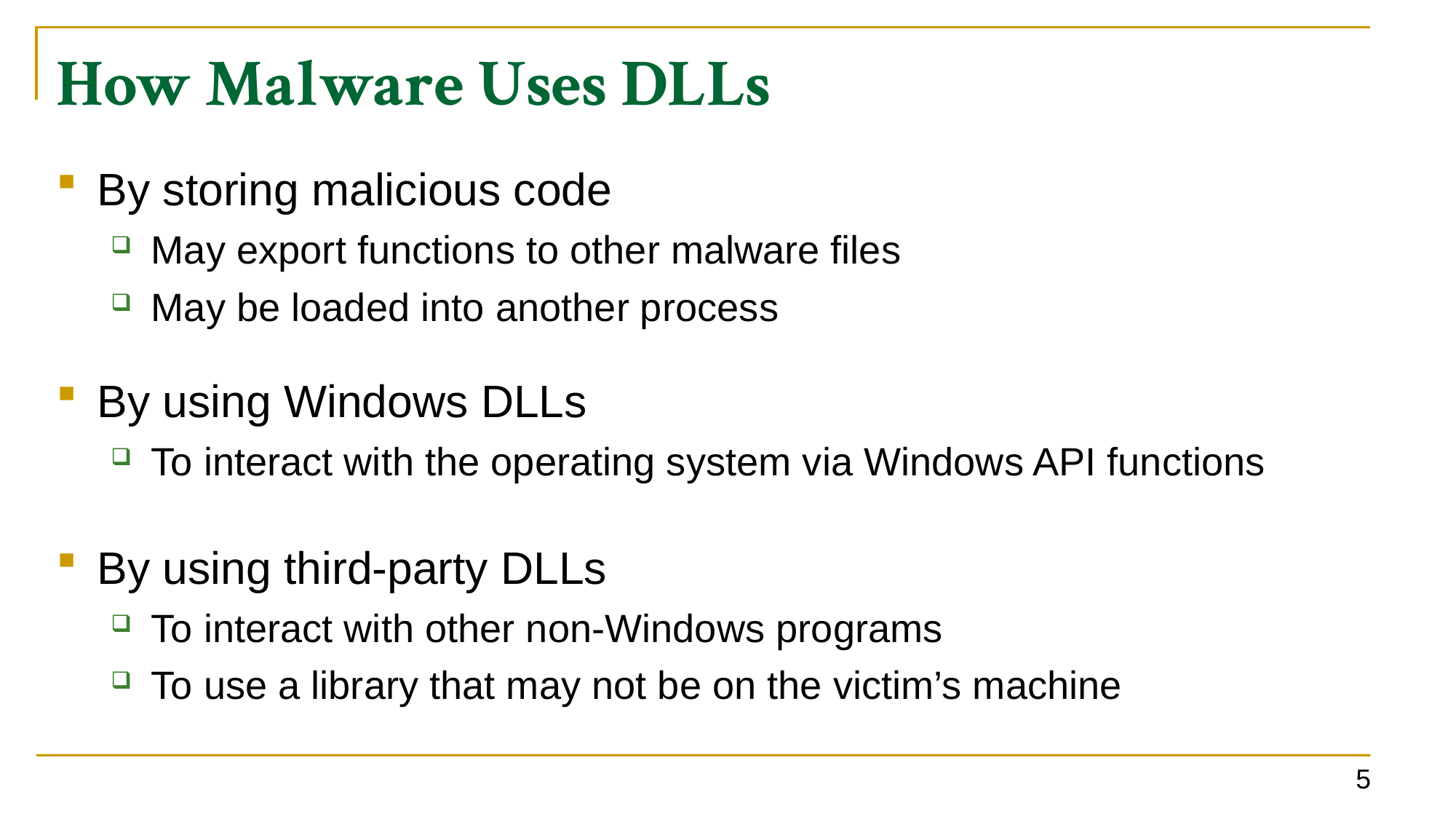

# How Malware Uses DLLs
By storing malicious code
May export functions to other malware files
May be loaded into another process

By using Windows DLLs
To interact with the operating system via Windows API functions

By using third-party DLLs
To interact with other non-Windows programs
To use a library that may not be on the victim’s machine